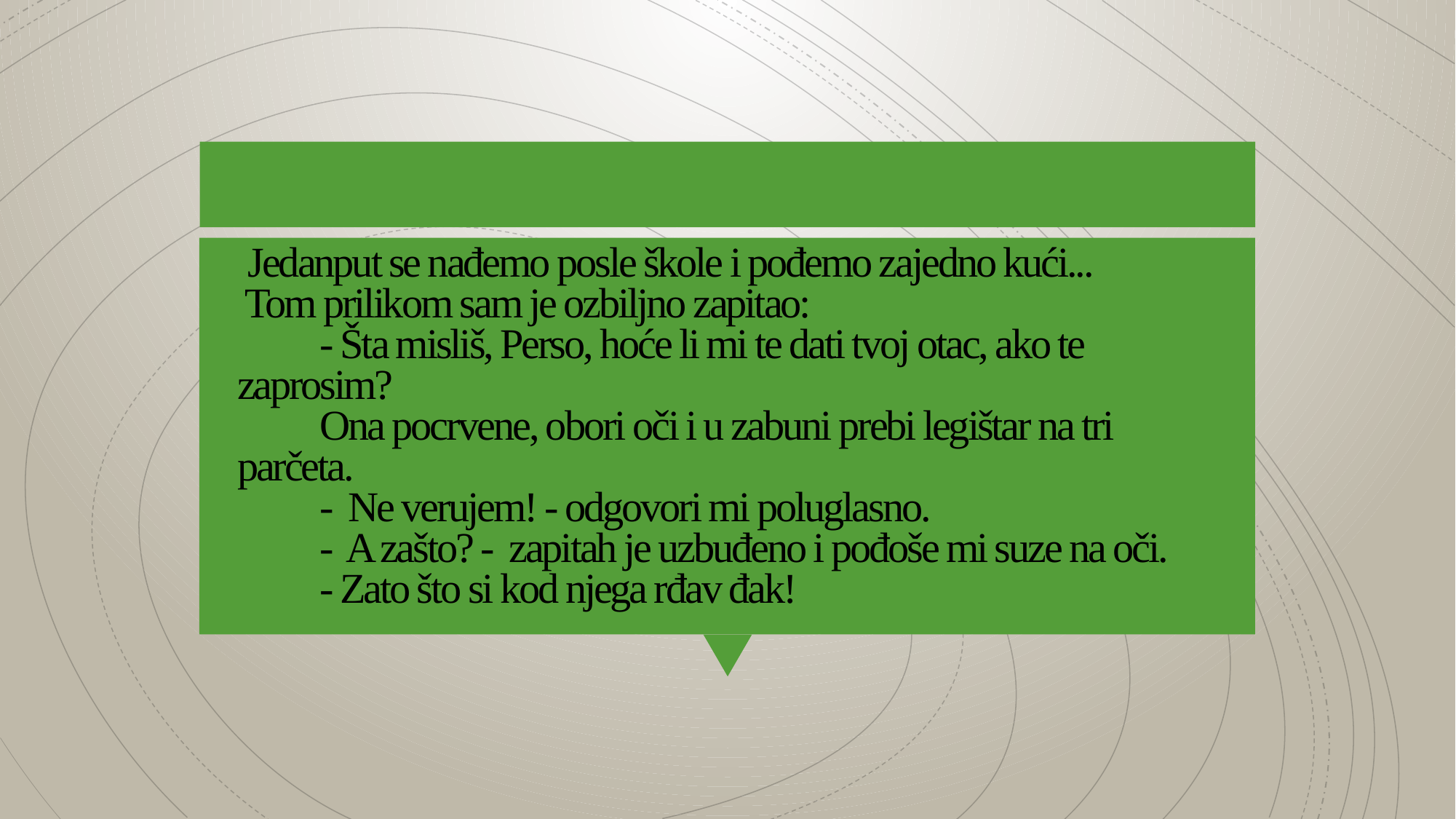

# Jedanput se nađemo posle škole i pođemo zajedno kući... Tom prilikom sam je ozbiljno zapitao:           - Šta misliš, Perso, hoće li mi te dati tvoj otac, ako te zaprosim?           Ona pocrvene, obori oči i u zabuni prebi legištar na tri parčeta.           -  Ne verujem! - odgovori mi poluglasno.           -  A zašto? -  zapitah je uzbuđeno i pođoše mi suze na oči.           - Zato što si kod njega rđav đak!